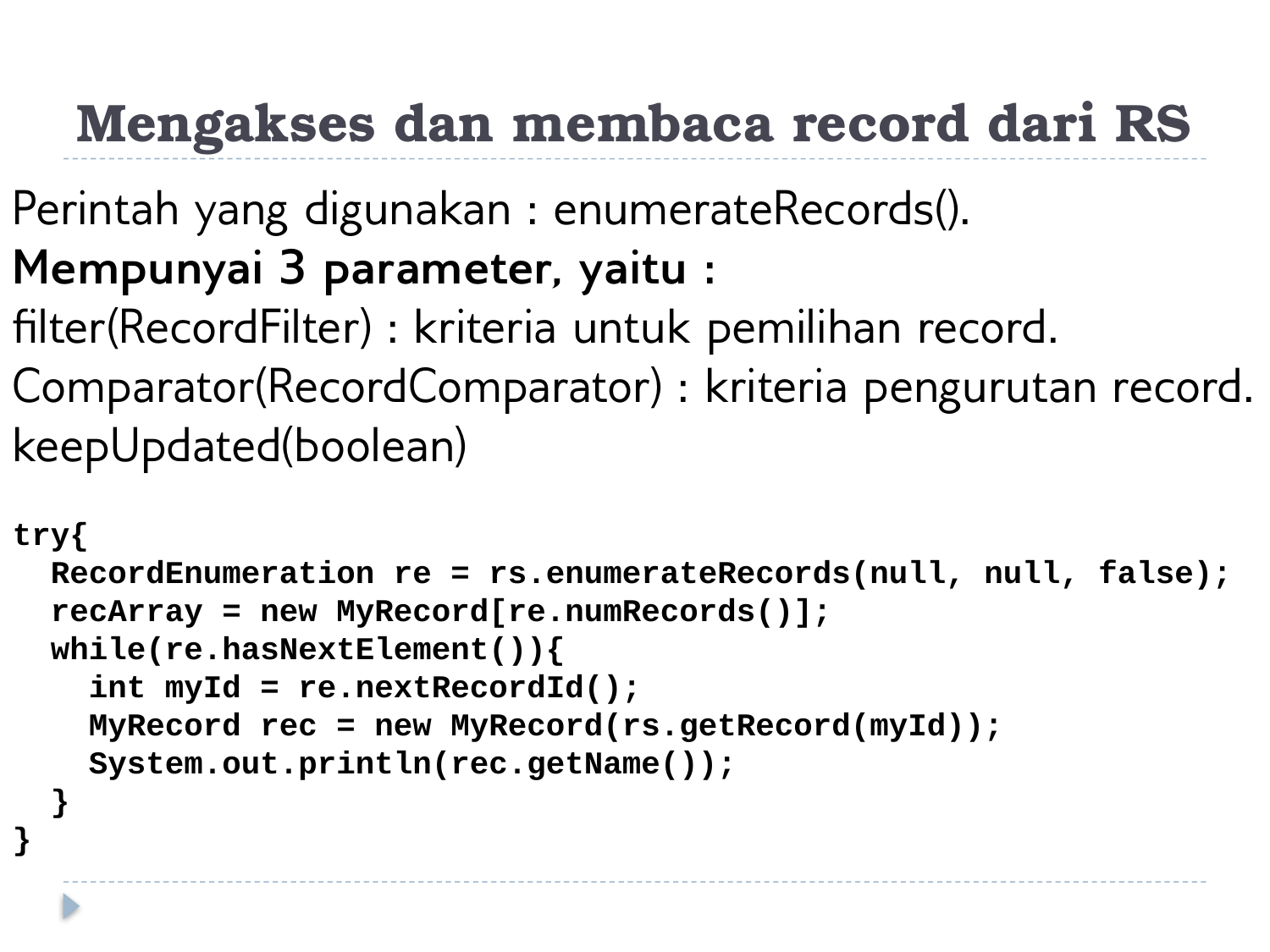

# Mengakses dan membaca record dari RS
Perintah yang digunakan : enumerateRecords().
Mempunyai 3 parameter, yaitu :
filter(RecordFilter) : kriteria untuk pemilihan record.
Comparator(RecordComparator) : kriteria pengurutan record.
keepUpdated(boolean)

try{
  RecordEnumeration re = rs.enumerateRecords(null, null, false);
  recArray = new MyRecord[re.numRecords()];
  while(re.hasNextElement()){
    int myId = re.nextRecordId();
    MyRecord rec = new MyRecord(rs.getRecord(myId));
    System.out.println(rec.getName());
  }
}